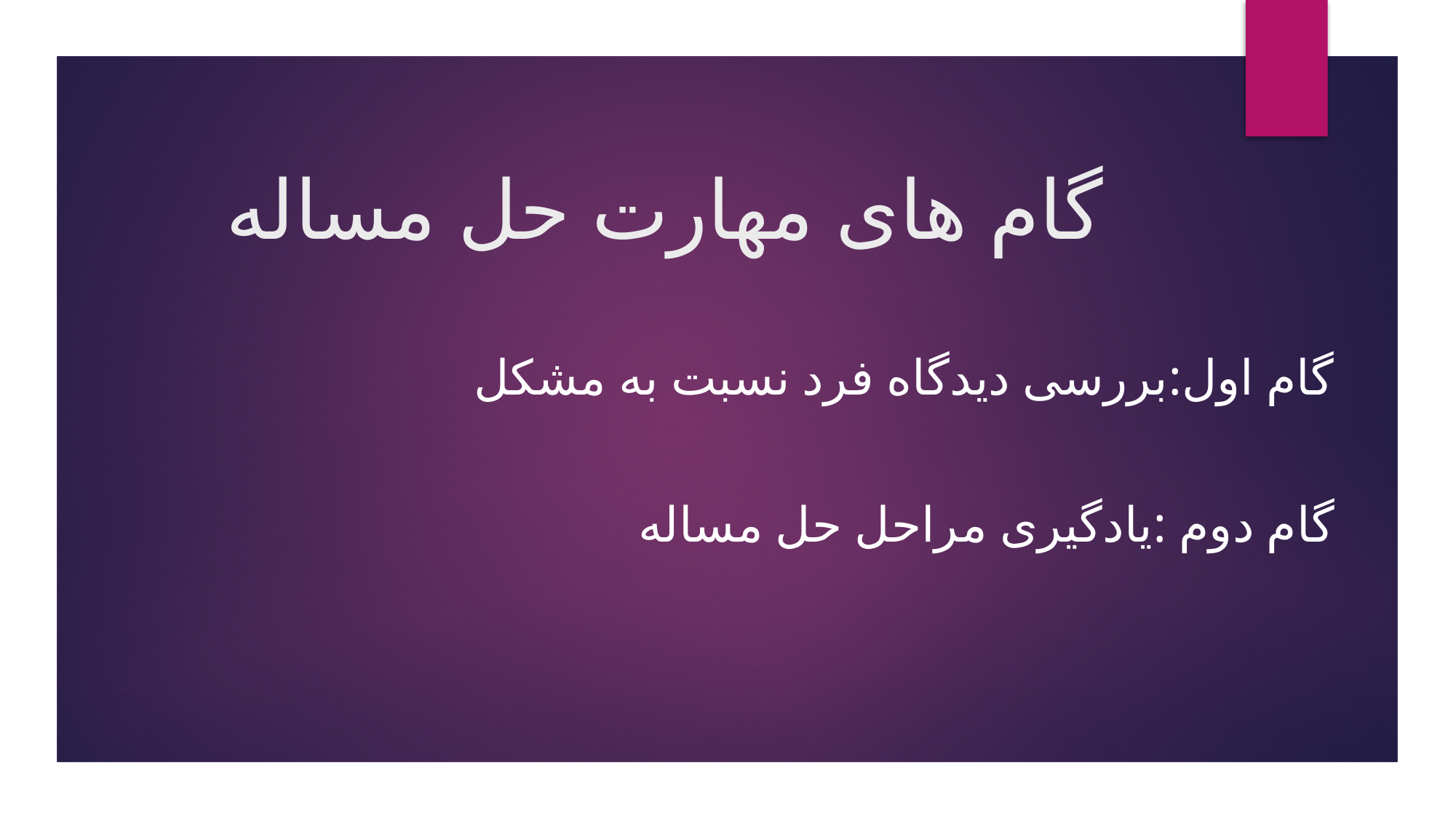

# گام های مهارت حل مساله
گام اول:بررسی دیدگاه فرد نسبت به مشکل

گام دوم :یادگیری مراحل حل مساله